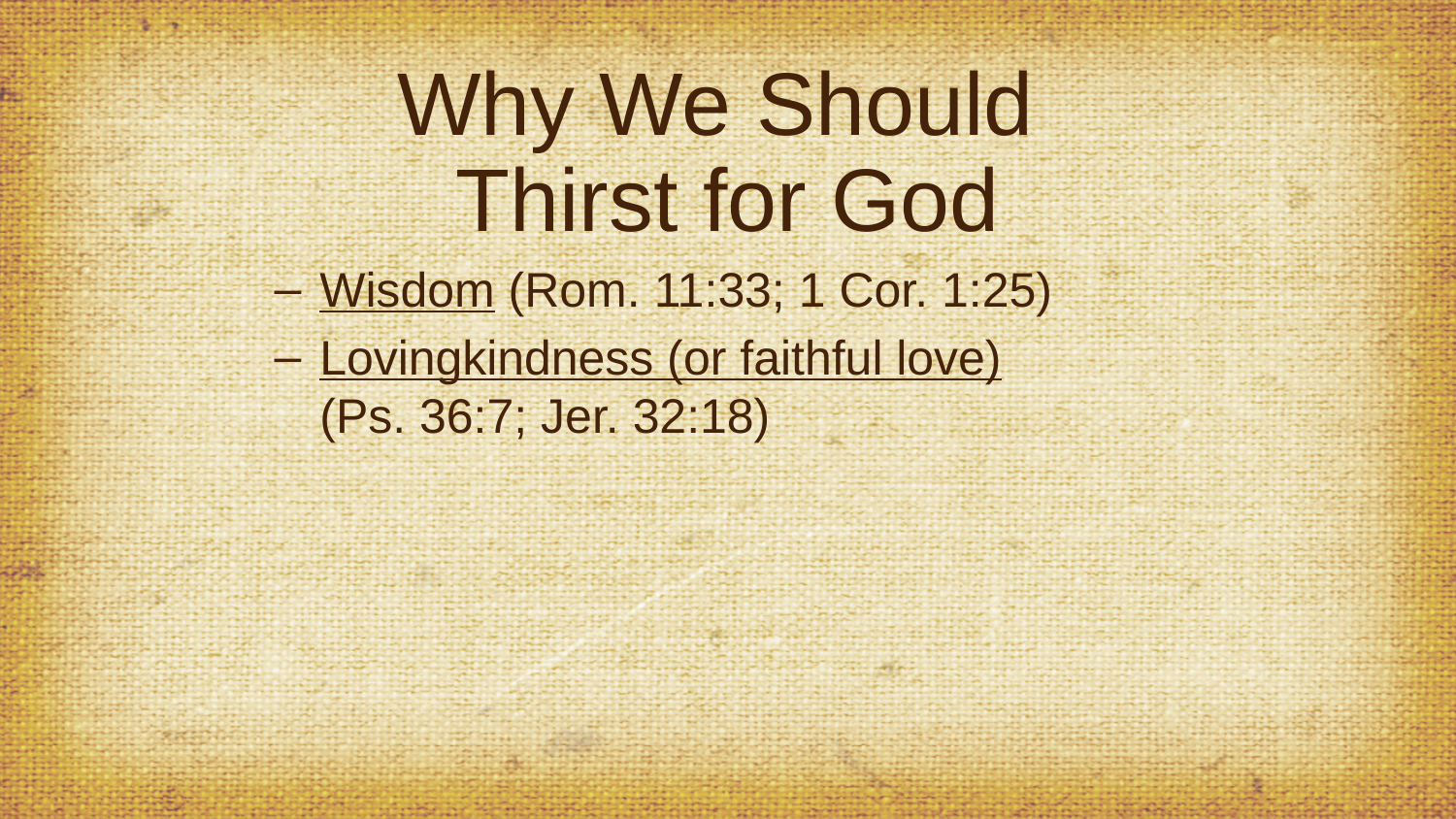

# Why We Should Thirst for God
Wisdom (Rom. 11:33; 1 Cor. 1:25)
Lovingkindness (or faithful love)
(Ps. 36:7; Jer. 32:18)